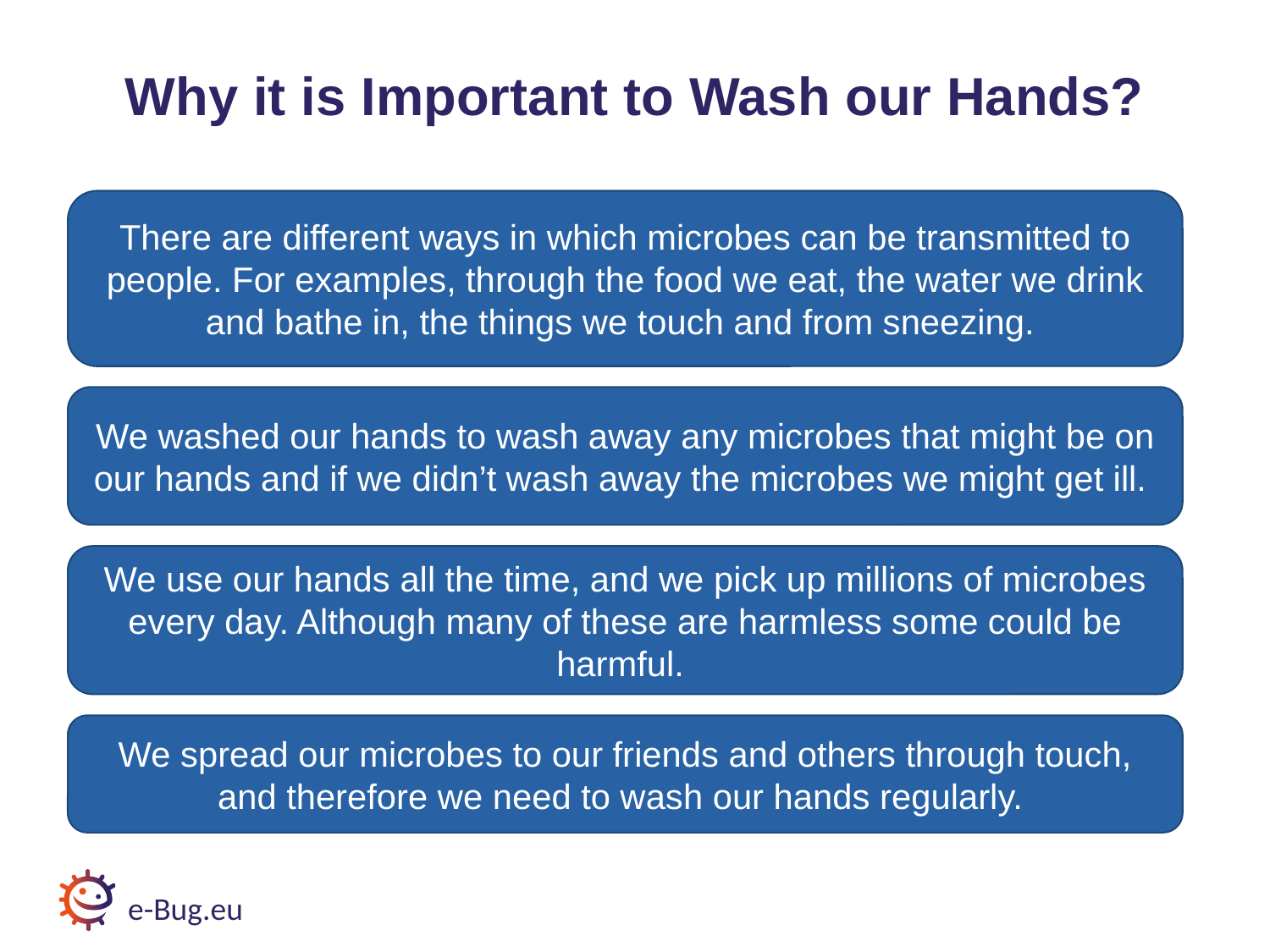

# Why it is Important to Wash our Hands?
There are different ways in which microbes can be transmitted to people. For examples, through the food we eat, the water we drink and bathe in, the things we touch and from sneezing.
We washed our hands to wash away any microbes that might be on our hands and if we didn’t wash away the microbes we might get ill.
We use our hands all the time, and we pick up millions of microbes every day. Although many of these are harmless some could be harmful.
We spread our microbes to our friends and others through touch, and therefore we need to wash our hands regularly.
e-Bug.eu